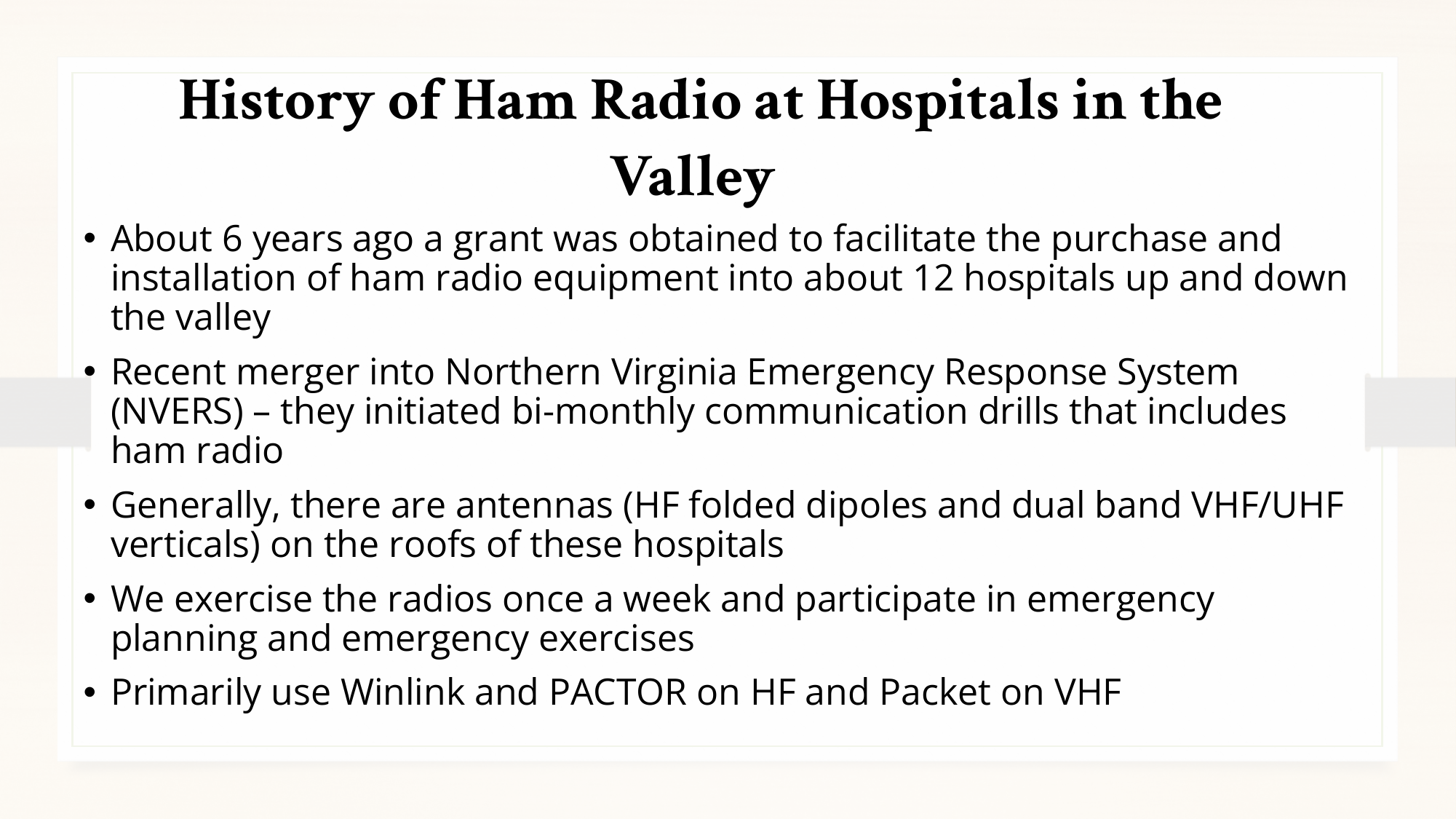

History of Ham Radio at Hospitals in the Valley
About 6 years ago a grant was obtained to facilitate the purchase and installation of ham radio equipment into about 12 hospitals up and down the valley
Recent merger into Northern Virginia Emergency Response System (NVERS) – they initiated bi-monthly communication drills that includes ham radio
Generally, there are antennas (HF folded dipoles and dual band VHF/UHF verticals) on the roofs of these hospitals
We exercise the radios once a week and participate in emergency planning and emergency exercises
Primarily use Winlink and PACTOR on HF and Packet on VHF